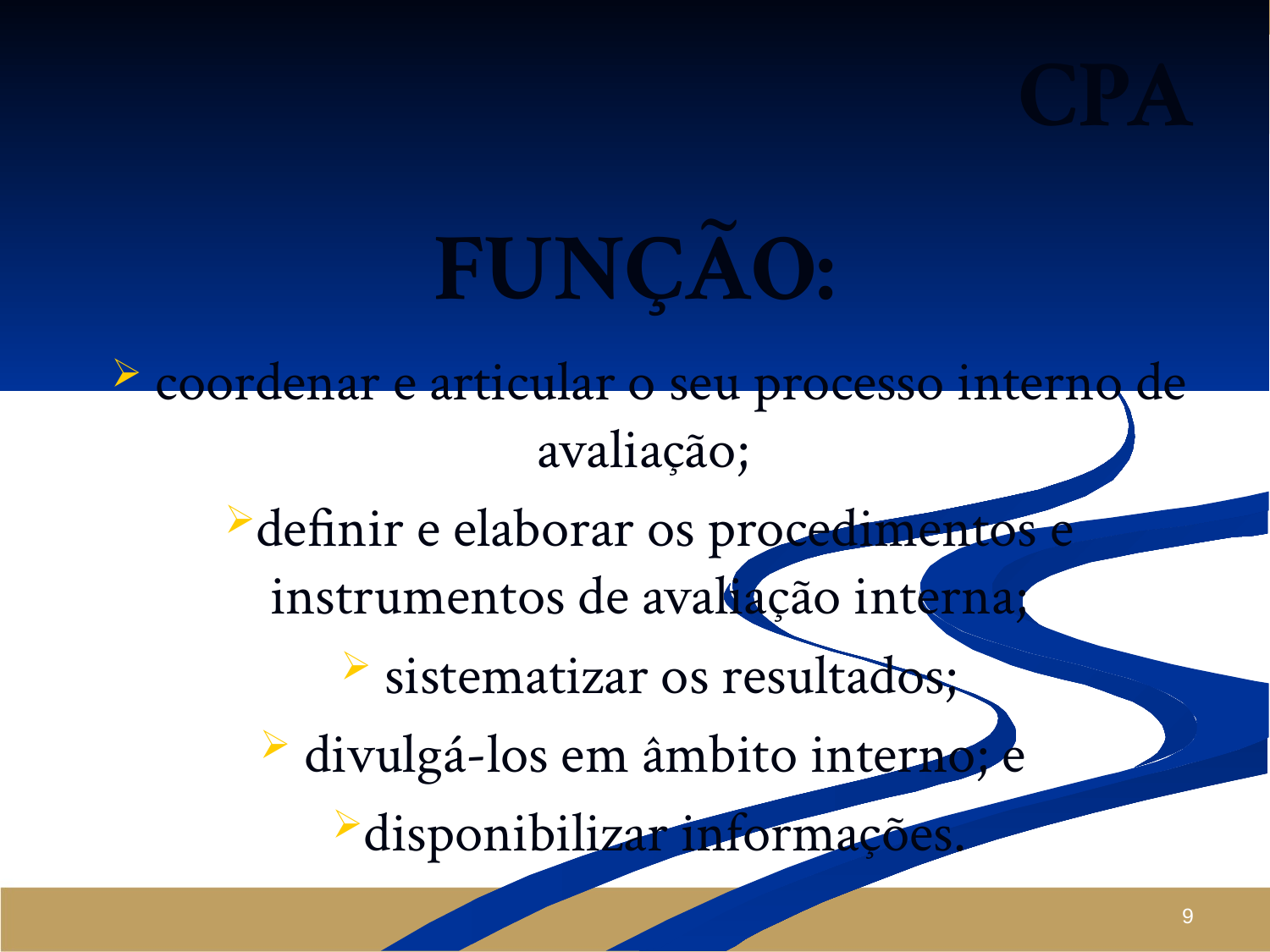

CPA
# FUNÇÃO:
 coordenar e articular o seu processo interno de avaliação;
definir e elaborar os procedimentos e instrumentos de avaliação interna;
 sistematizar os resultados;
 divulgá-los em âmbito interno; e
disponibilizar informações.
9